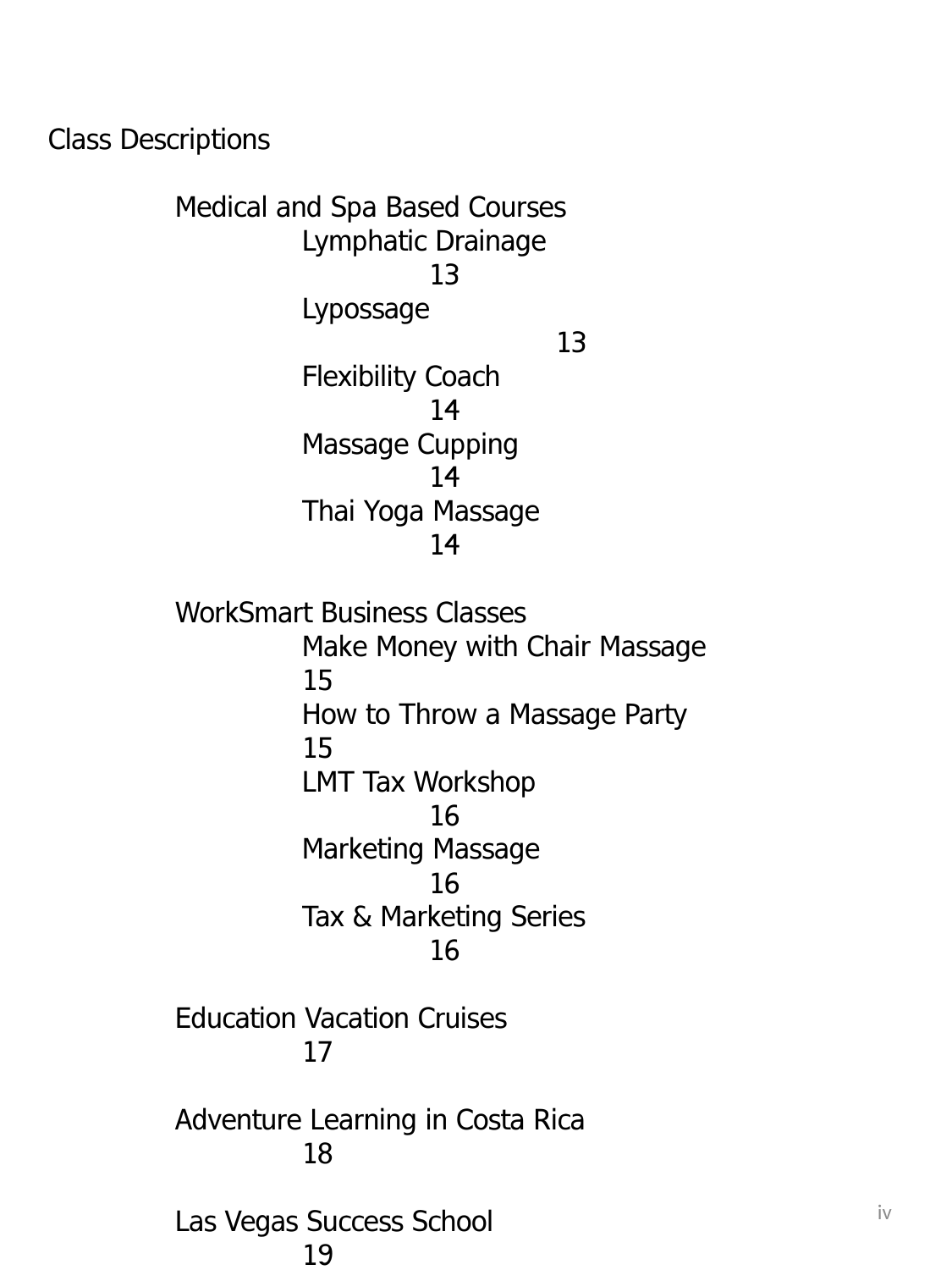

Class Descriptions

	Medical and Spa Based Courses
		Lymphatic Drainage						13
		Lypossage							13
		Flexibility Coach						14
		Massage Cupping						14
		Thai Yoga Massage						14

	WorkSmart Business Classes
		Make Money with Chair Massage			15
		How to Throw a Massage Party			15
		LMT Tax Workshop						16
		Marketing Massage						16
		Tax & Marketing Series					16

	Education Vacation Cruises					17

	Adventure Learning in Costa Rica				18

	Las Vegas Success School					19

Tools of the Trade
	Professional Liability Insurance				20
	Massage Office Management Software			21
	DVD’s and Books							22
	Modalities									23

 iv